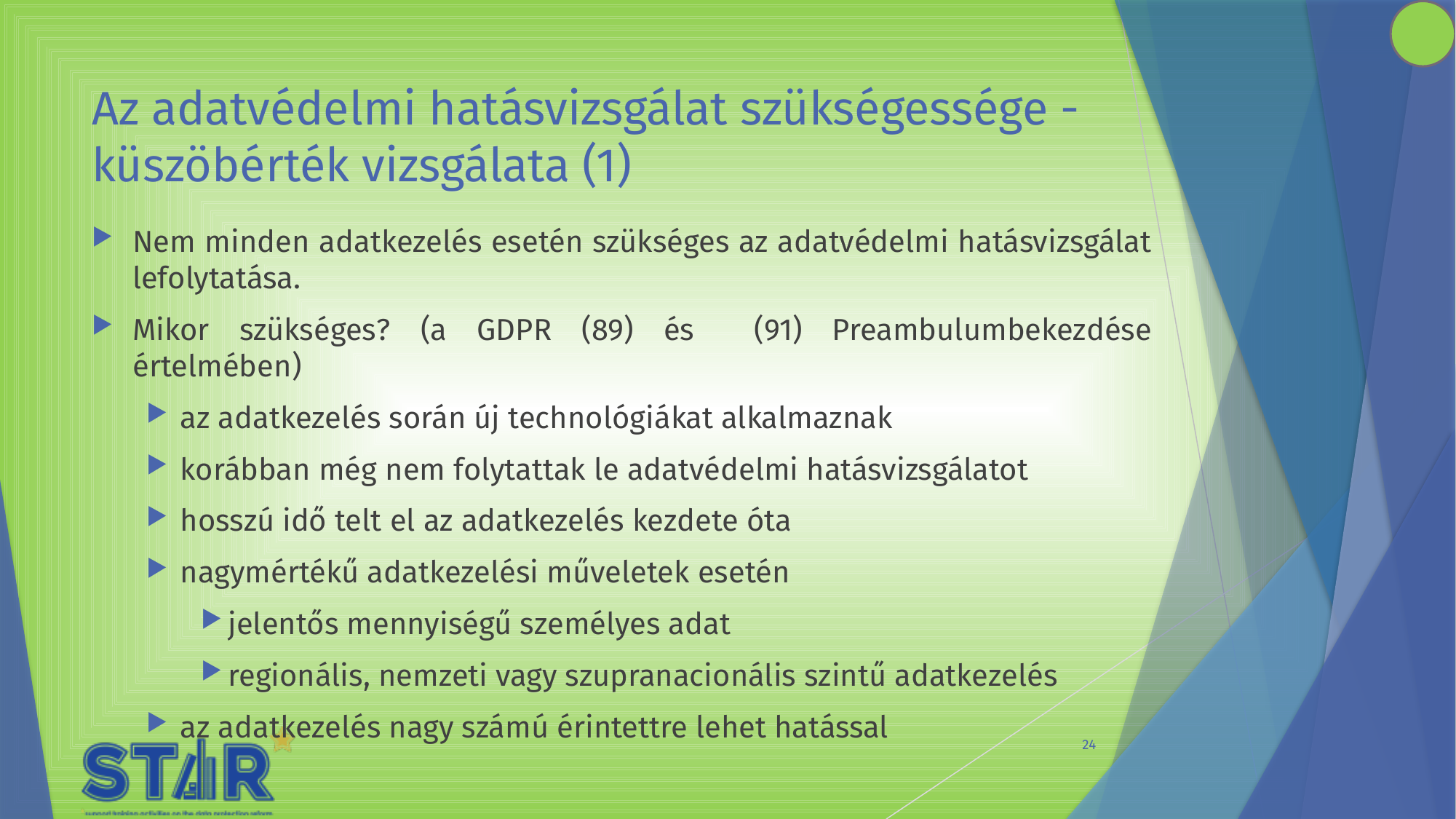

# Az adatvédelmi hatásvizsgálat szükségessége - küszöbérték vizsgálata (1)
Nem minden adatkezelés esetén szükséges az adatvédelmi hatásvizsgálat lefolytatása.
Mikor szükséges? (a GDPR (89) és  (91) Preambulumbekezdése értelmében)
az adatkezelés során új technológiákat alkalmaznak
korábban még nem folytattak le adatvédelmi hatásvizsgálatot
hosszú idő telt el az adatkezelés kezdete óta
nagymértékű adatkezelési műveletek esetén
jelentős mennyiségű személyes adat
regionális, nemzeti vagy szupranacionális szintű adatkezelés
az adatkezelés nagy számú érintettre lehet hatással
24